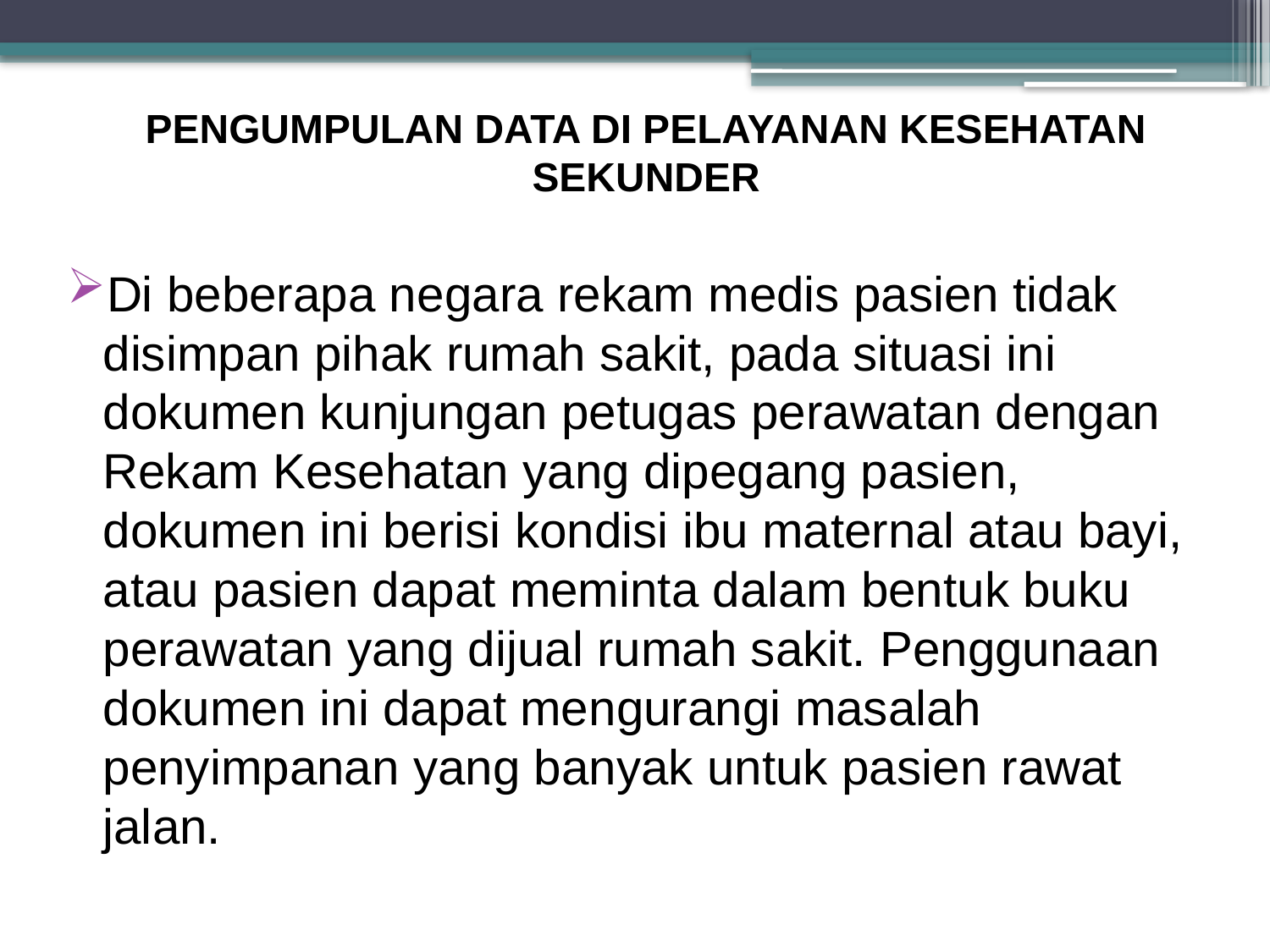

# PENGUMPULAN DATA DI PELAYANAN KESEHATAN SEKUNDER
Di beberapa negara rekam medis pasien tidak disimpan pihak rumah sakit, pada situasi ini dokumen kunjungan petugas perawatan dengan Rekam Kesehatan yang dipegang pasien, dokumen ini berisi kondisi ibu maternal atau bayi, atau pasien dapat meminta dalam bentuk buku perawatan yang dijual rumah sakit. Penggunaan dokumen ini dapat mengurangi masalah penyimpanan yang banyak untuk pasien rawat jalan.